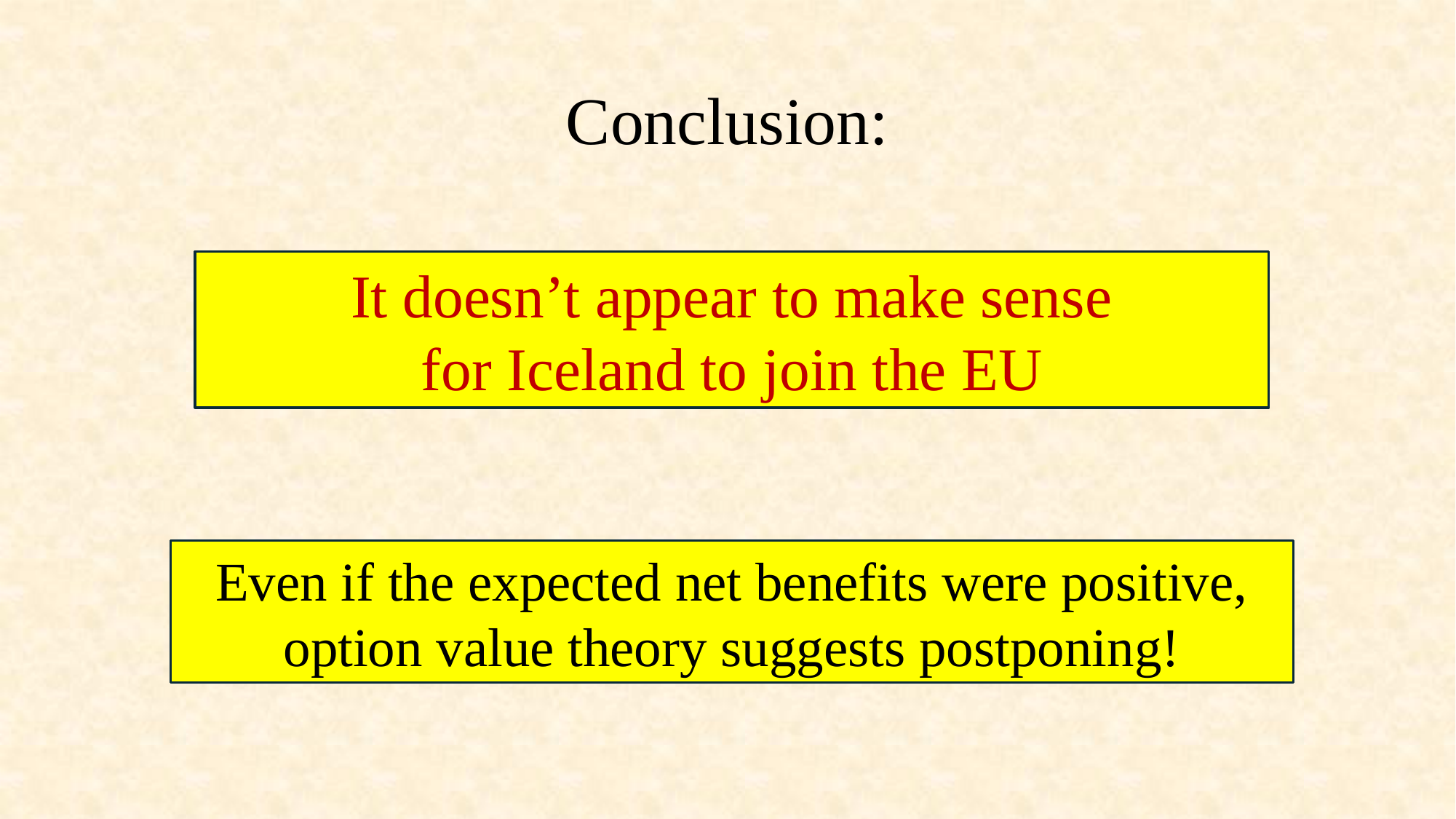

# Conclusion:
It doesn’t appear to make sense
for Iceland to join the EU
Even if the expected net benefits were positive, option value theory suggests postponing!